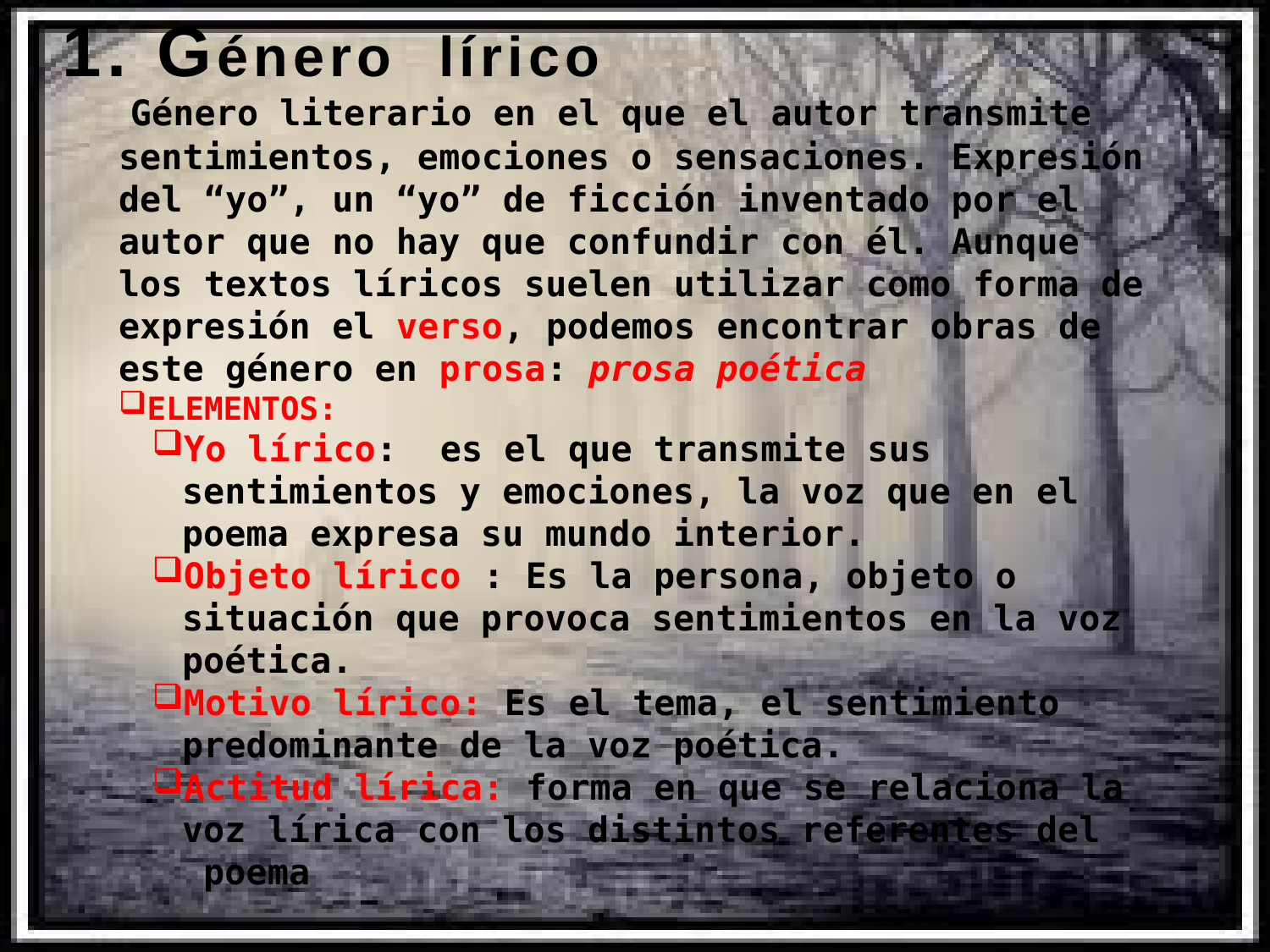

1. Género  lírico
 Género literario en el que el autor transmite sentimientos, emociones o sensaciones. Expresión del “yo”, un “yo” de ficción inventado por el autor que no hay que confundir con él. Aunque los textos líricos suelen utilizar como forma de expresión el verso, podemos encontrar obras de este género en prosa: prosa poética
ELEMENTOS:
Yo lírico:  es el que transmite sus sentimientos y emociones, la voz que en el poema expresa su mundo interior.
Objeto lírico : Es la persona, objeto o situación que provoca sentimientos en la voz poética.
Motivo lírico: Es el tema, el sentimiento predominante de la voz poética.
Actitud lírica: forma en que se relaciona la voz lírica con los distintos referentes del    poema

6